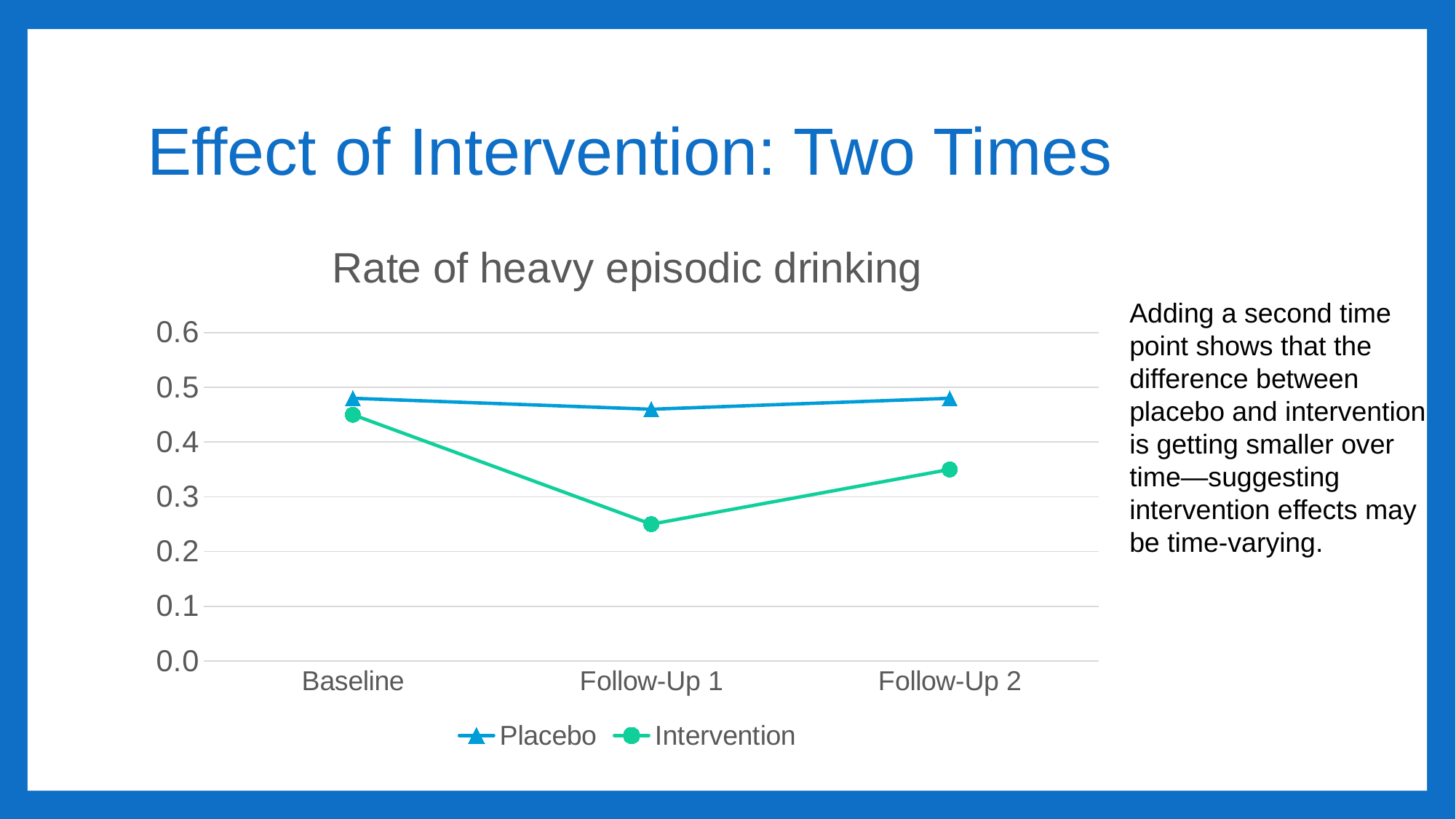

# Effect of Intervention: Two Times

### Chart: Rate of heavy episodic drinking

| Category | Placebo | Intervention |
|---|---|---|
| Baseline | 0.48 | 0.45 |
| Follow-Up 1 | 0.46 | 0.25 |
| Follow-Up 2 | 0.48 | 0.35 |
Adding a second time point shows that the difference between placebo and intervention is getting smaller over time—suggesting intervention effects may be time-varying.